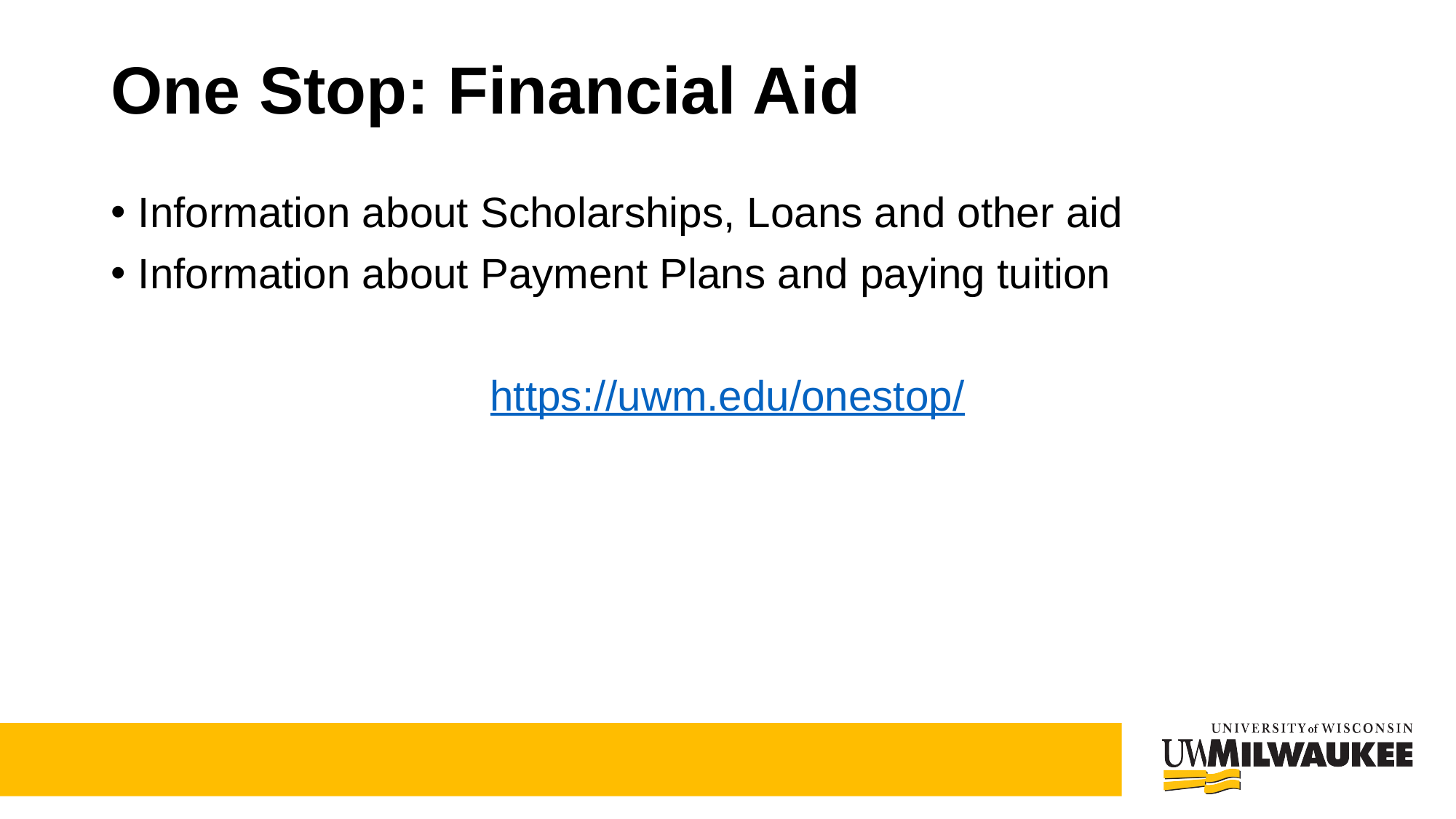

# One Stop: Financial Aid
Information about Scholarships, Loans and other aid
Information about Payment Plans and paying tuition

https://uwm.edu/onestop/